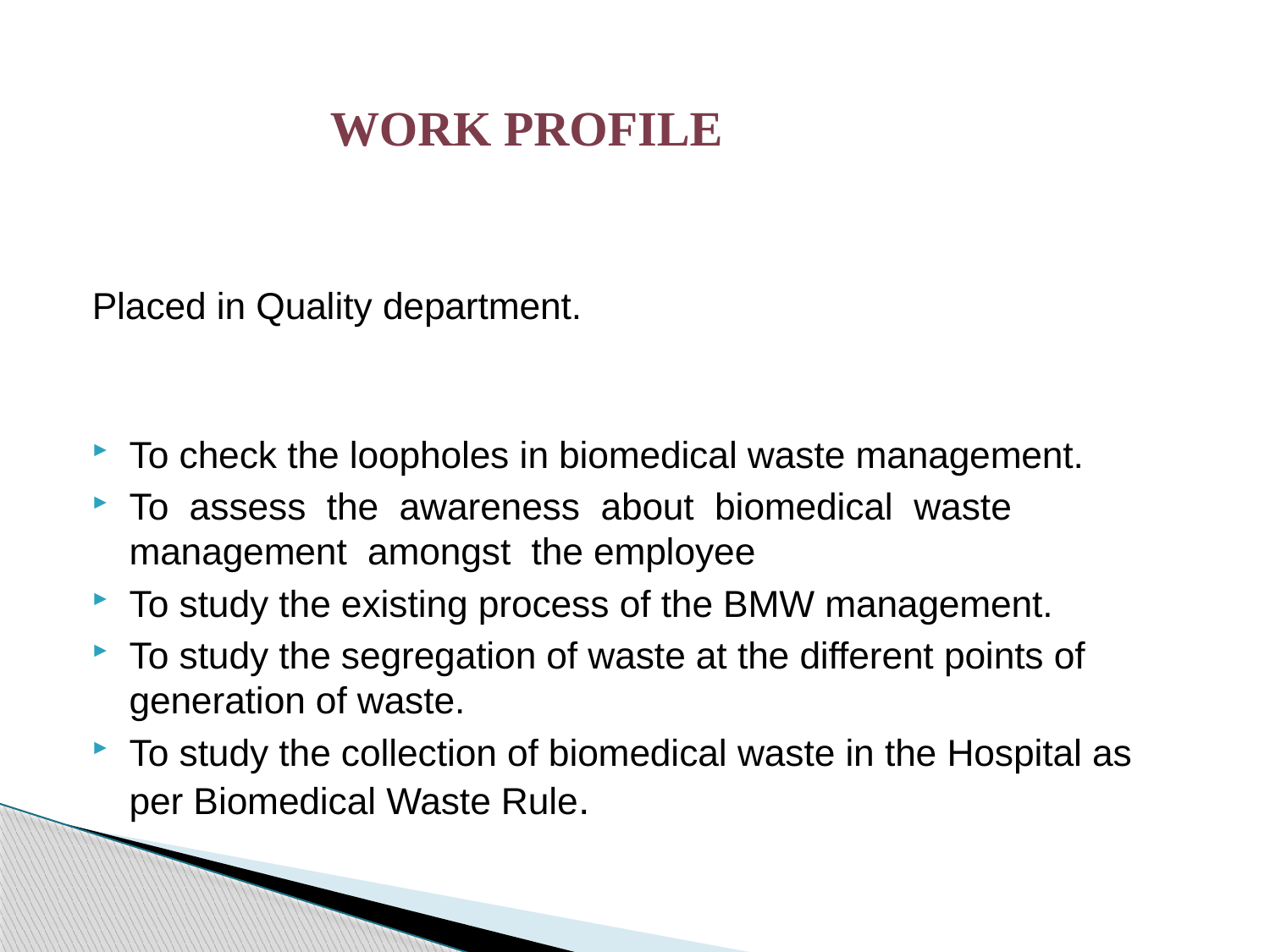

# WORK PROFILE

Placed in Quality department.

To check the loopholes in biomedical waste management.
To  assess  the  awareness  about  biomedical  waste  management  amongst  the employee
To study the existing process of the BMW management.
To study the segregation of waste at the different points of generation of waste.
To study the collection of biomedical waste in the Hospital as    per Biomedical Waste Rule.